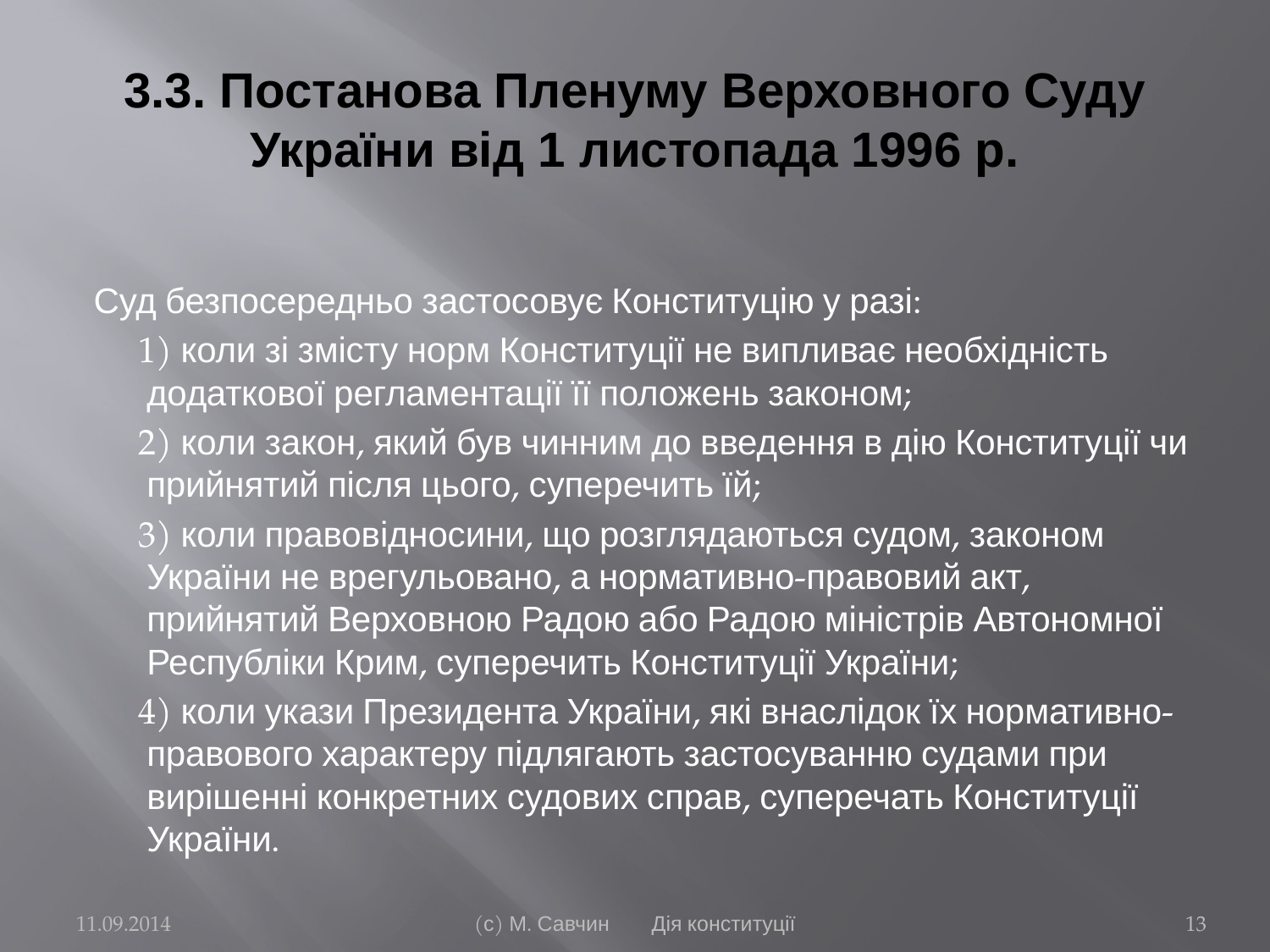

# 3.3. Постанова Пленуму Верховного Суду України від 1 листопада 1996 р.

Суд безпосередньо застосовує Конституцію у разі:
     1) коли зі змісту норм Конституції не випливає необхідність додаткової регламентації її положень законом;
     2) коли закон, який був чинним до введення в дію Конституції чи прийнятий після цього, суперечить їй;
     3) коли правовідносини, що розглядаються судом, законом України не врегульовано, а нормативно-правовий акт, прийнятий Верховною Радою або Радою міністрів Автономної Республіки Крим, суперечить Конституції України;
     4) коли укази Президента України, які внаслідок їх нормативно-правового характеру підлягають застосуванню судами при вирішенні конкретних судових справ, суперечать Конституції України.

11.09.2014
(с) М. Савчин        Дія конституції
13